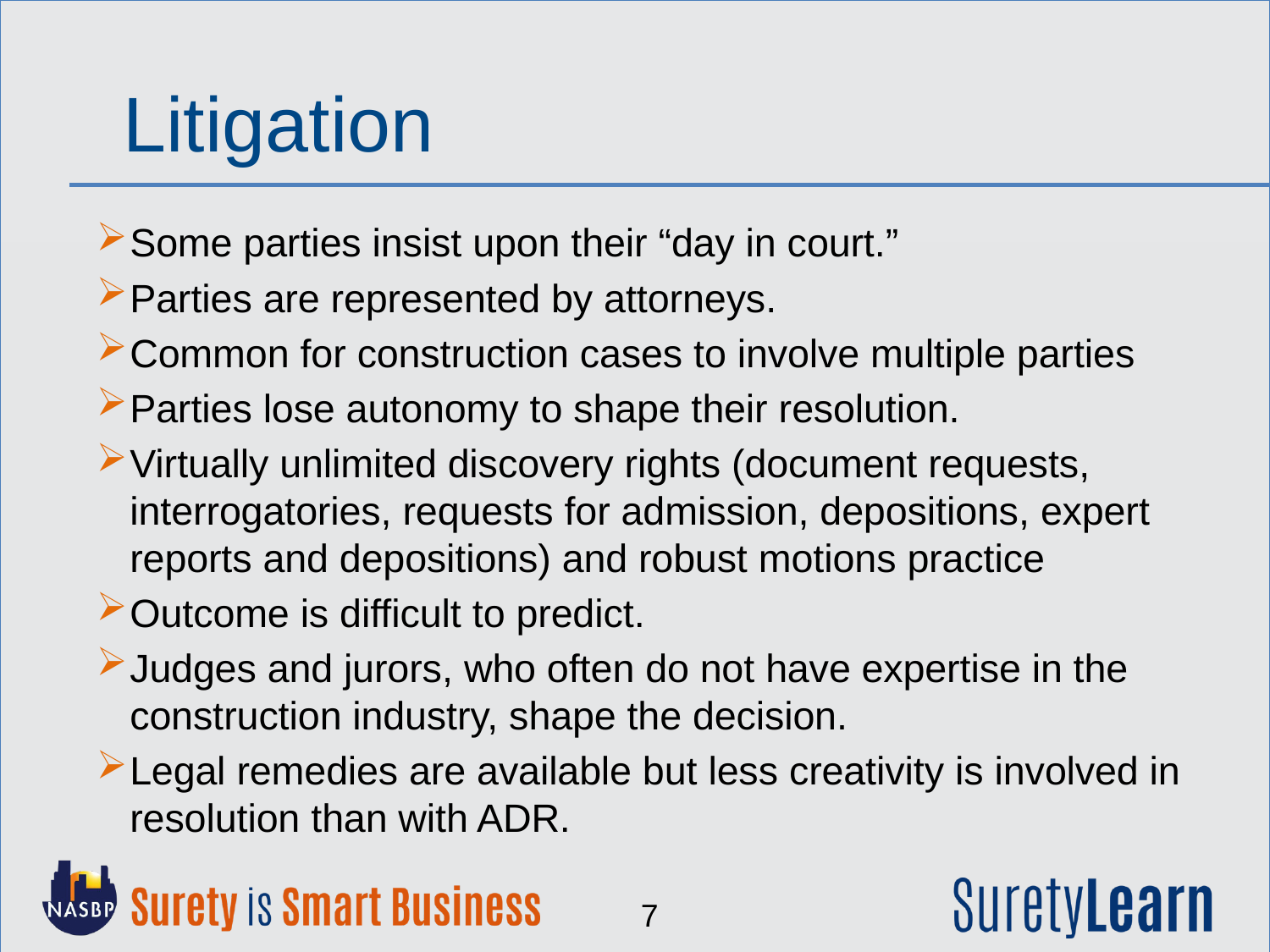

Litigation
Some parties insist upon their “day in court.”
Parties are represented by attorneys.
Common for construction cases to involve multiple parties
Parties lose autonomy to shape their resolution.
Virtually unlimited discovery rights (document requests, interrogatories, requests for admission, depositions, expert reports and depositions) and robust motions practice
Outcome is difficult to predict.
Judges and jurors, who often do not have expertise in the construction industry, shape the decision.
Legal remedies are available but less creativity is involved in resolution than with ADR.

7